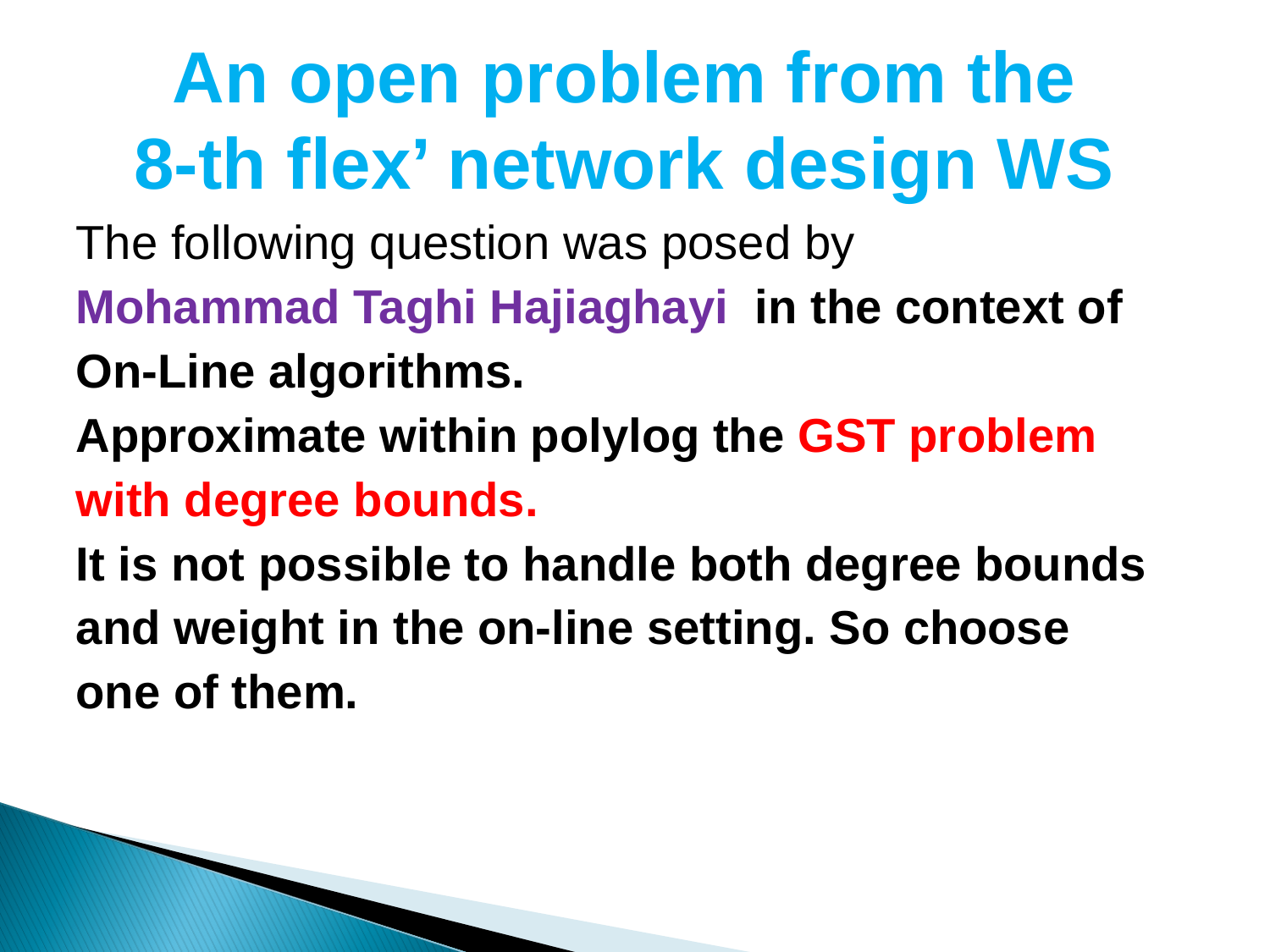

# An open problem from the 8-th flex’ network design WS
The following question was posed by
Mohammad Taghi Hajiaghayi  in the context of
On-Line algorithms.
Approximate within polylog the GST problem
with degree bounds.
It is not possible to handle both degree bounds
and weight in the on-line setting. So choose
one of them.